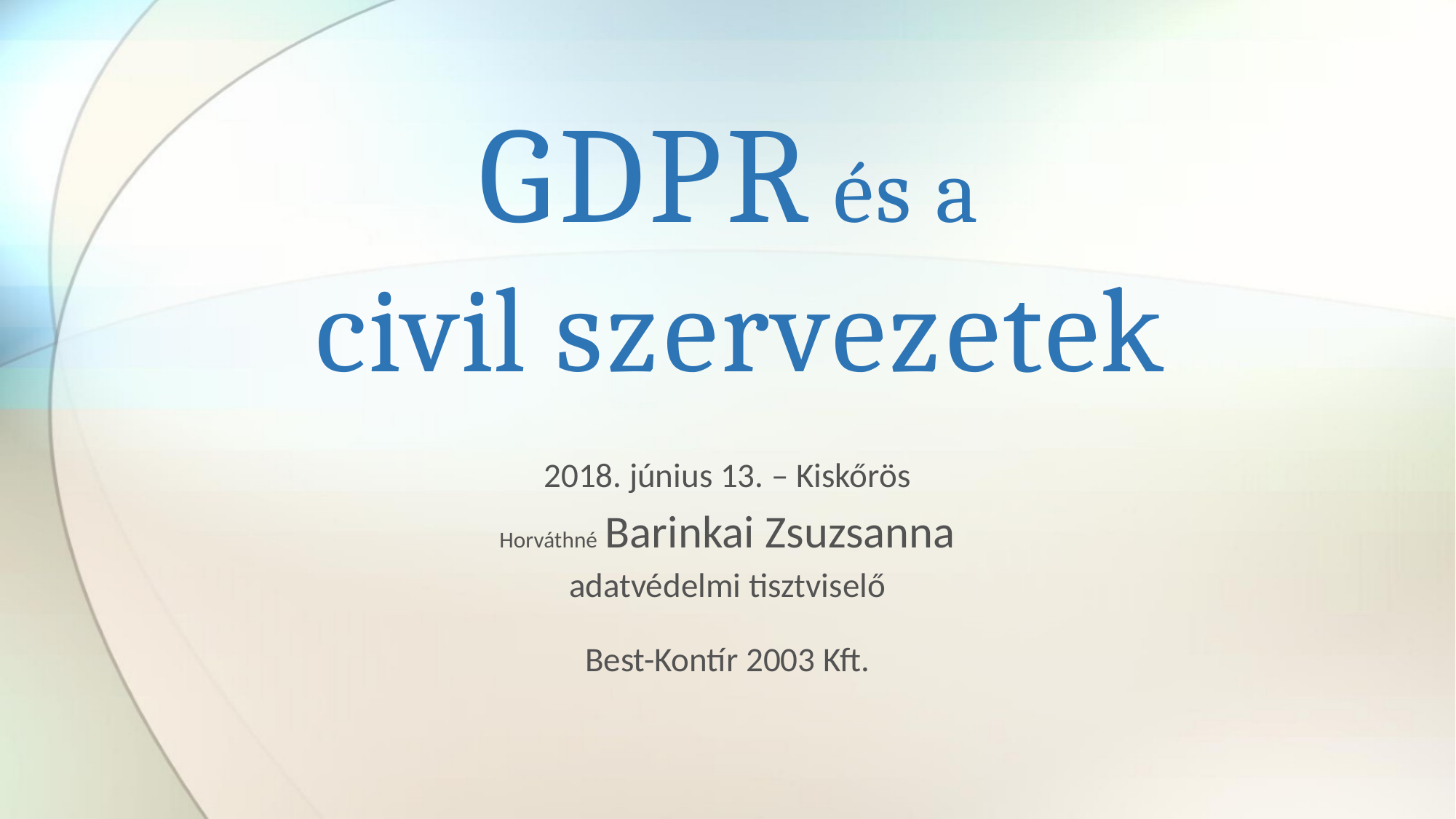

# GDPR és a civil szervezetek
2018. június 13. – Kiskőrös
Horváthné Barinkai Zsuzsanna
adatvédelmi tisztviselő
Best-Kontír 2003 Kft.